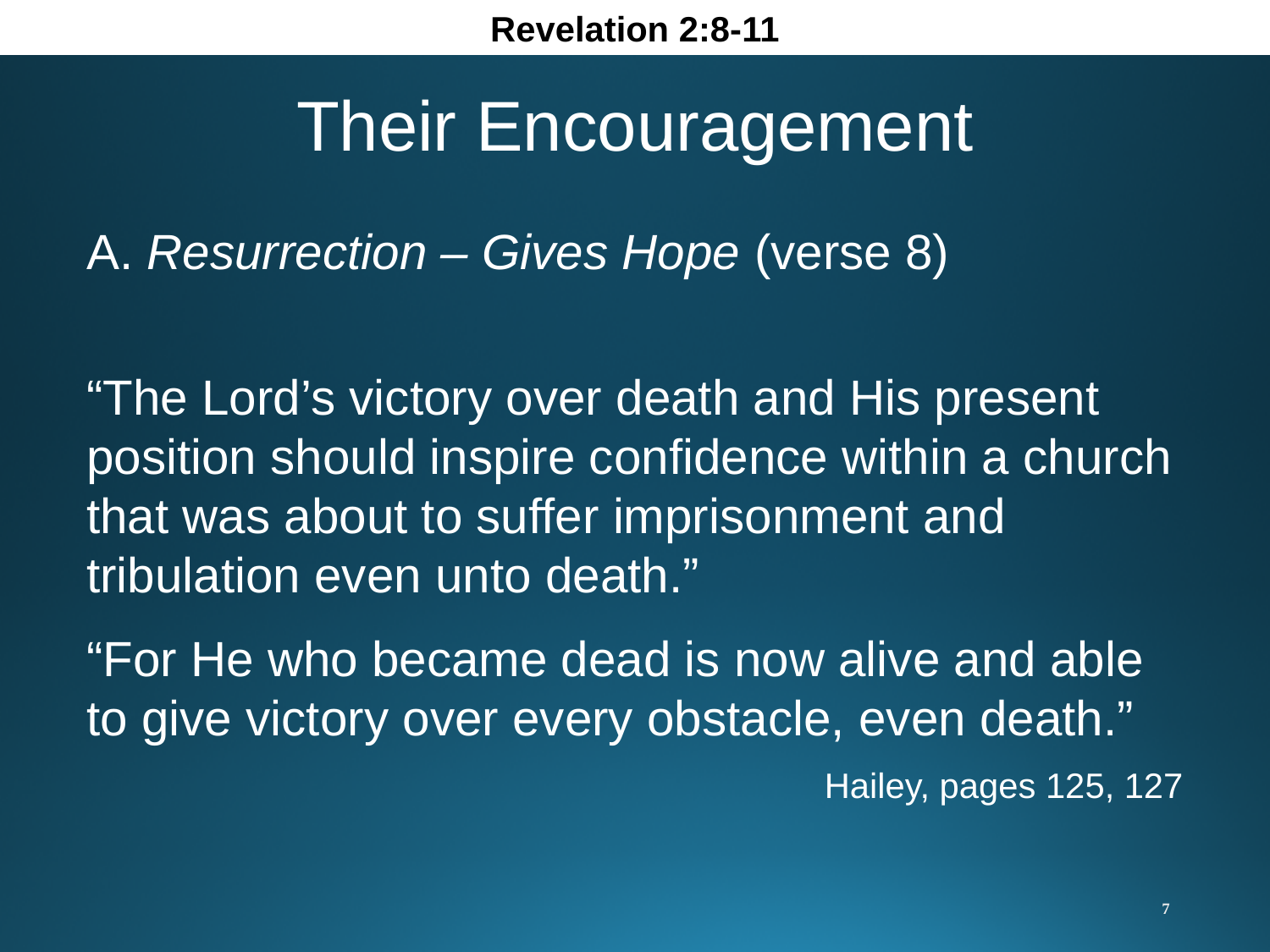

Revelation 2:8-11
Their Encouragement
A. Resurrection – Gives Hope (verse 8)
“The Lord’s victory over death and His present position should inspire confidence within a church that was about to suffer imprisonment and tribulation even unto death.”
“For He who became dead is now alive and able to give victory over every obstacle, even death.”
Hailey, pages 125, 127
7